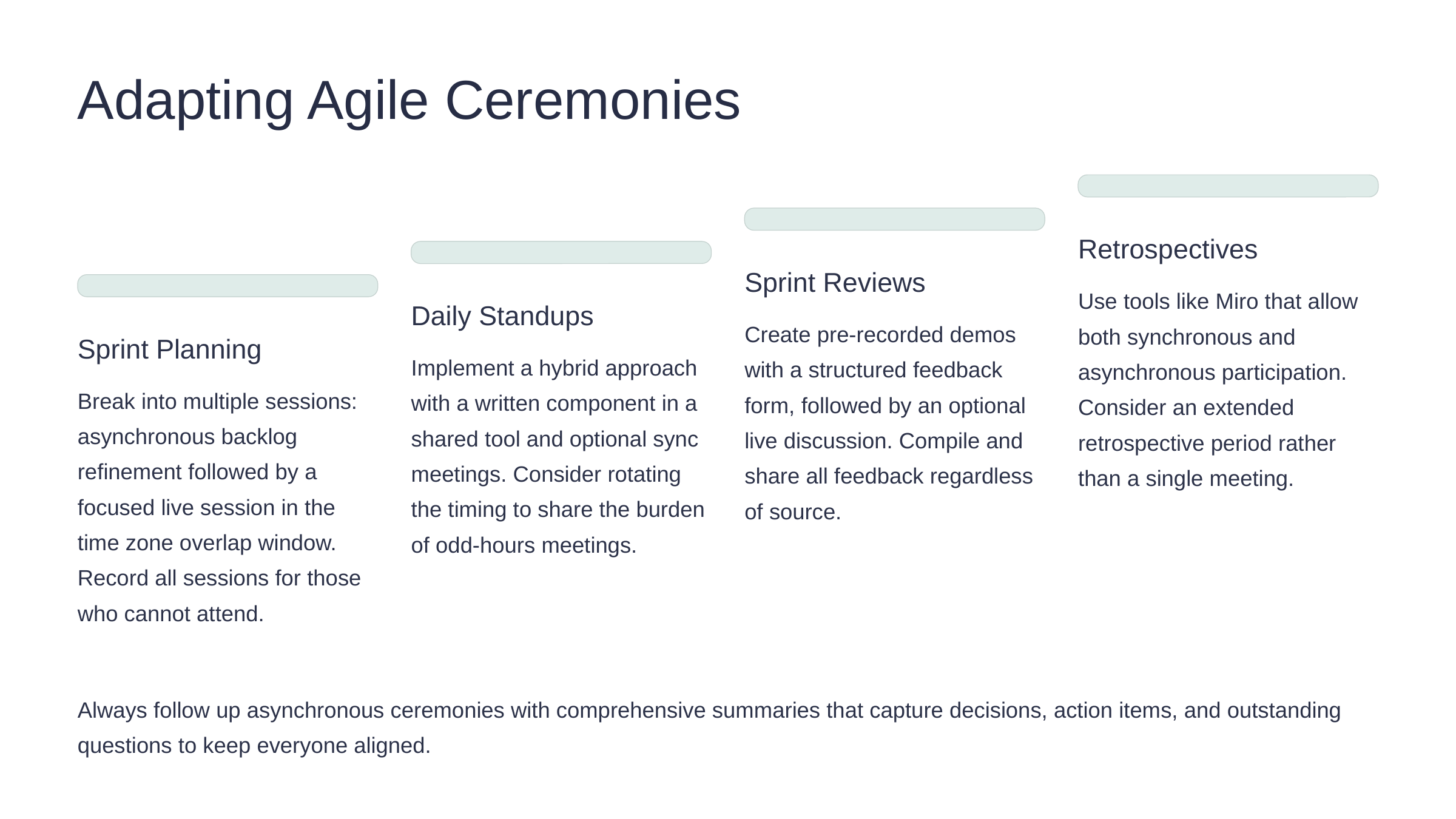

Adapting Agile Ceremonies

Retrospectives

Sprint Reviews

Use tools like Miro that allow both synchronous and asynchronous participation. Consider an extended retrospective period rather than a single meeting.
Daily Standups
Create pre-recorded demos with a structured feedback form, followed by an optional live discussion. Compile and share all feedback regardless of source.
Sprint Planning
Implement a hybrid approach with a written component in a shared tool and optional sync meetings. Consider rotating the timing to share the burden of odd-hours meetings.
Break into multiple sessions: asynchronous backlog refinement followed by a focused live session in the time zone overlap window. Record all sessions for those who cannot attend.
Always follow up asynchronous ceremonies with comprehensive summaries that capture decisions, action items, and outstanding questions to keep everyone aligned.